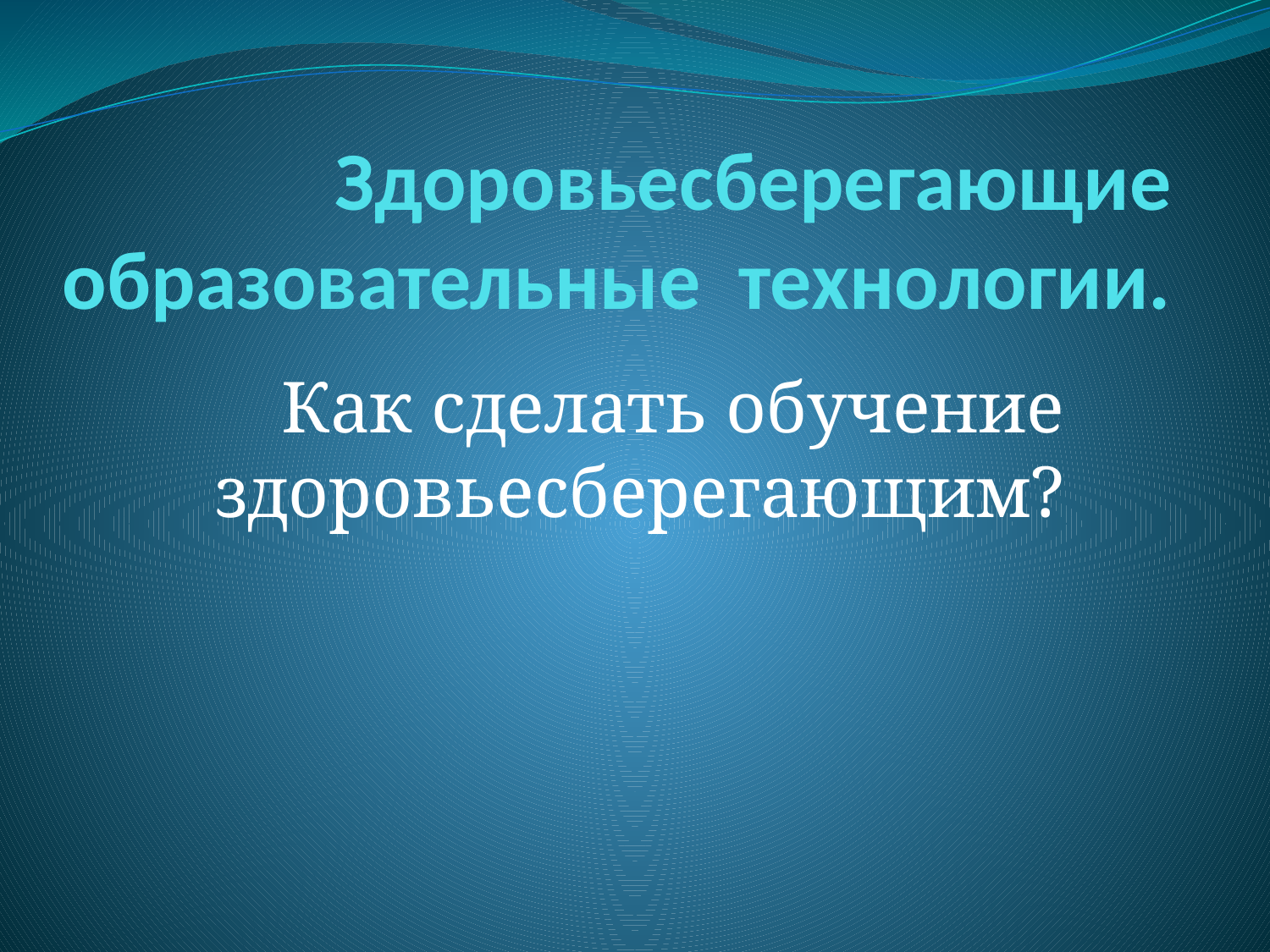

# Здоровьесберегающие образовательные  технологии.
Как сделать обучение здоровьесберегающим?